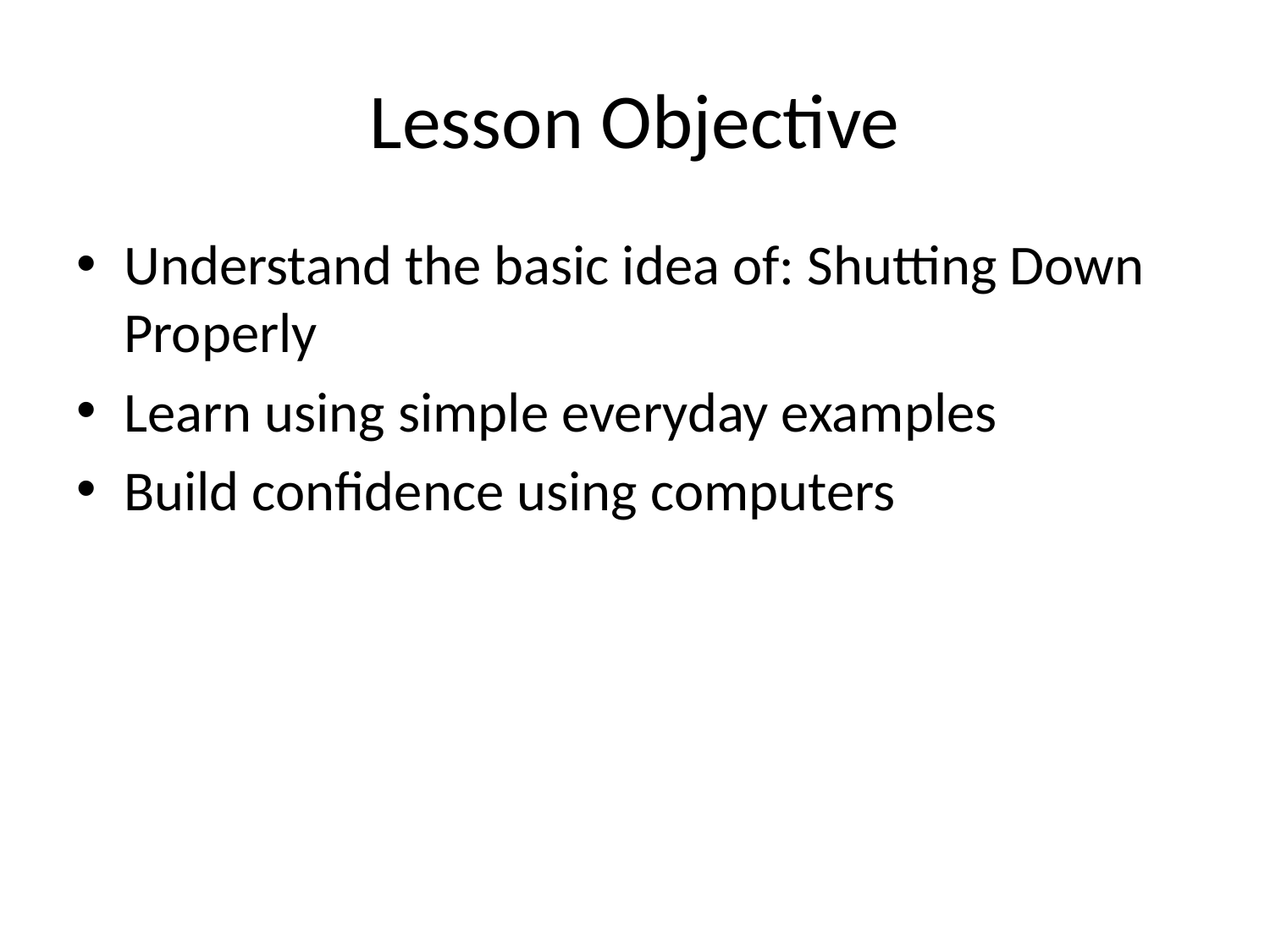

# Lesson Objective
Understand the basic idea of: Shutting Down Properly
Learn using simple everyday examples
Build confidence using computers